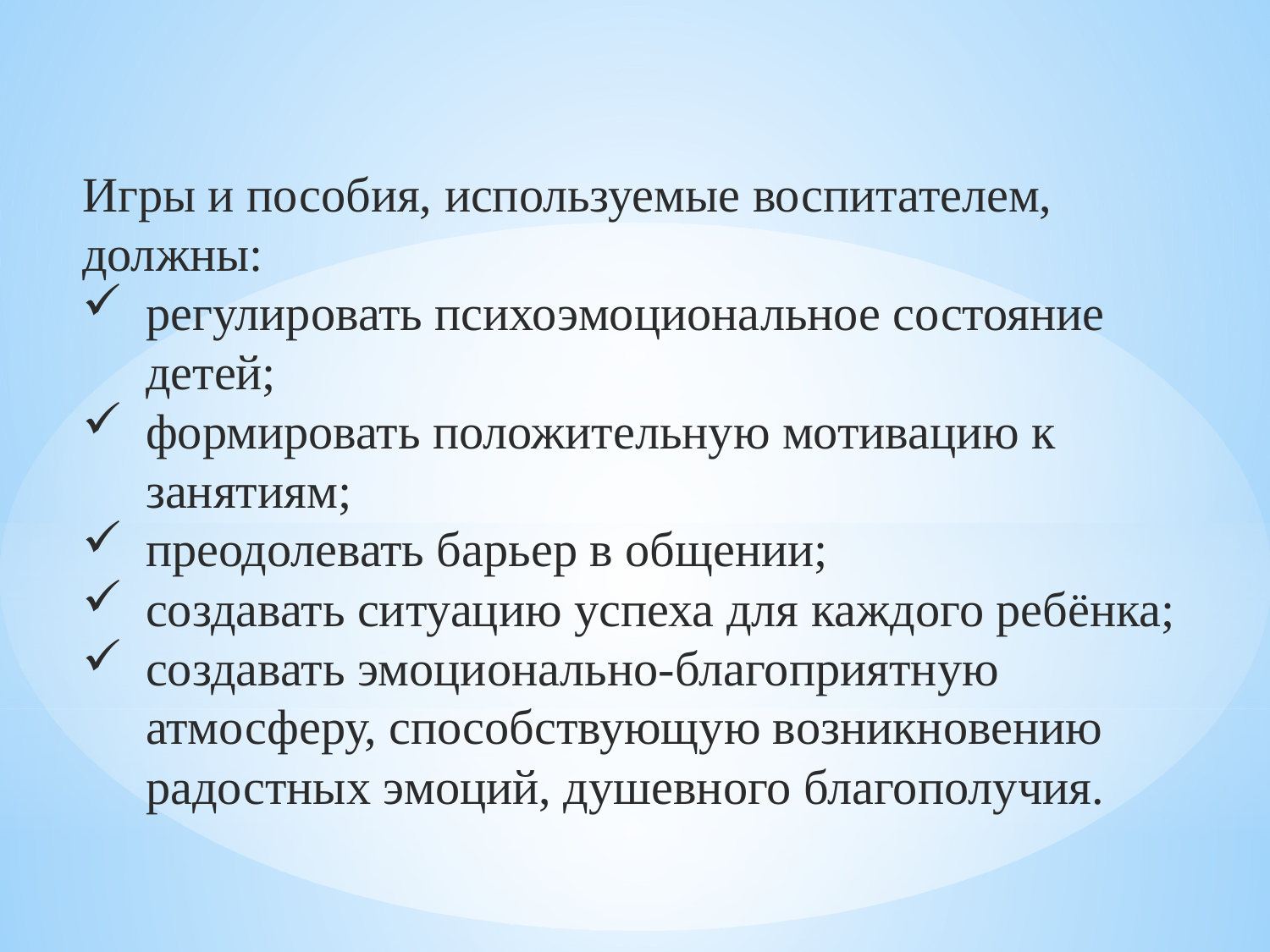

Игры и пособия, используемые воспитателем, должны:
регулировать психоэмоциональное состояние детей;
формировать положительную мотивацию к занятиям;
преодолевать барьер в общении;
создавать ситуацию успеха для каждого ребёнка;
создавать эмоционально-благоприятную атмосферу, способствующую возникновению радостных эмоций, душевного благополучия.